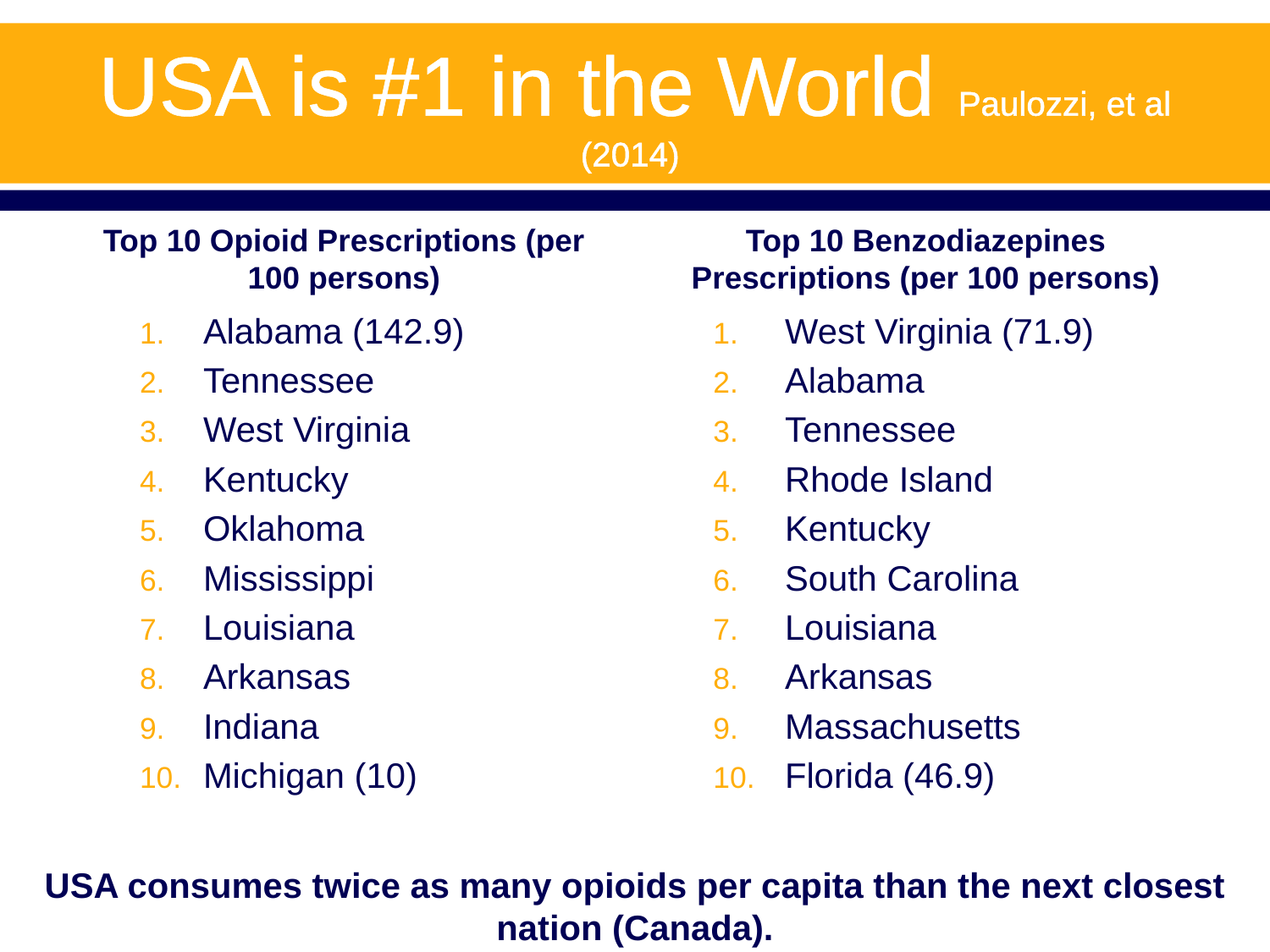

# USA is #1 in the World Paulozzi, et al (2014)
Top 10 Opioid Prescriptions (per 100 persons)
Top 10 Benzodiazepines Prescriptions (per 100 persons)
Alabama (142.9)
Tennessee
West Virginia
Kentucky
Oklahoma
Mississippi
Louisiana
Arkansas
Indiana
Michigan (10)

West Virginia (71.9)
Alabama
Tennessee
Rhode Island
Kentucky
South Carolina
Louisiana
Arkansas
Massachusetts
Florida (46.9)
USA consumes twice as many opioids per capita than the next closest nation (Canada).